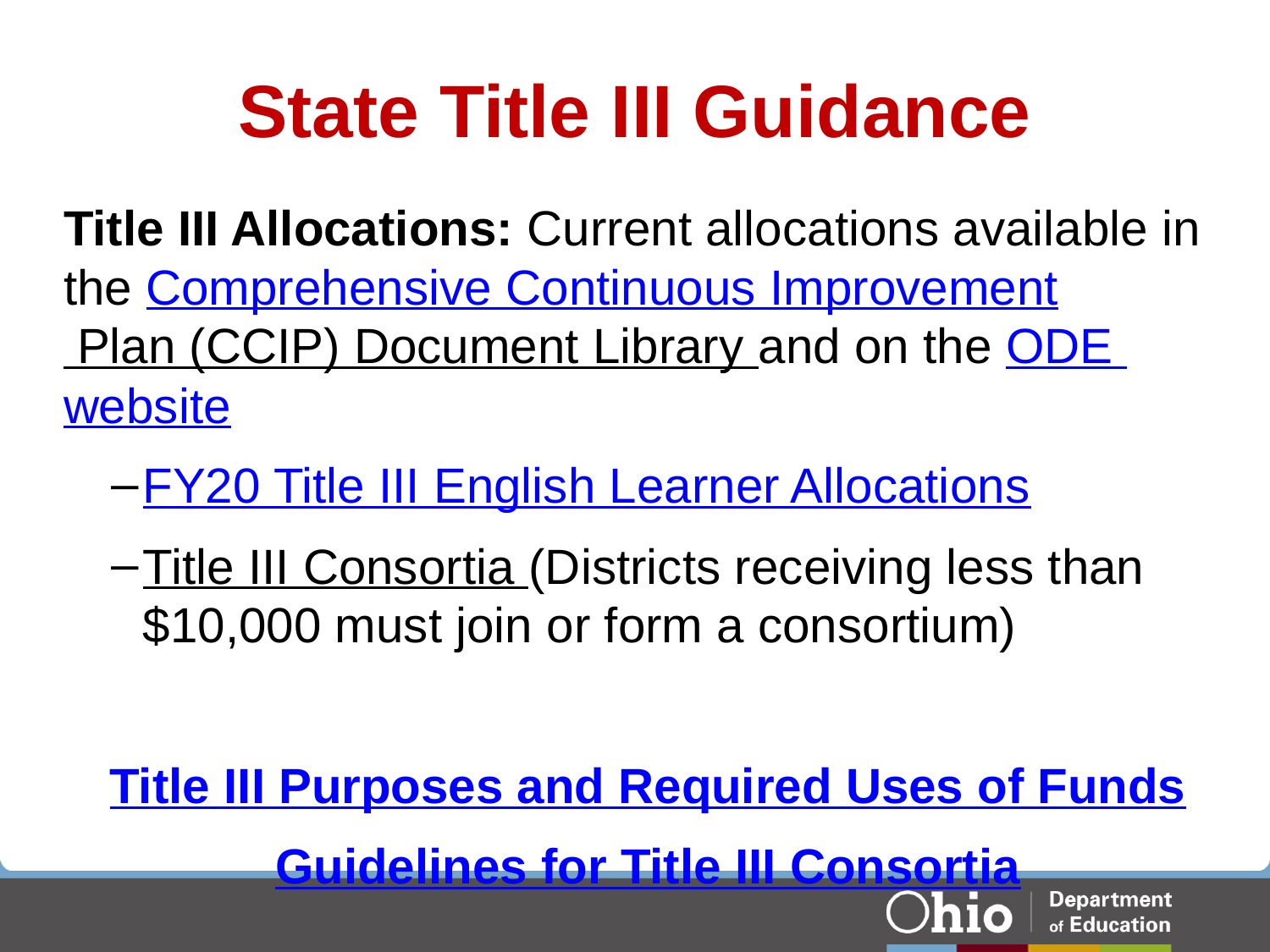

# State Title III Guidance
Title III Allocations: Current allocations available in the Comprehensive Continuous Improvement Plan (CCIP) Document Library and on the ODE website
FY20 Title III English Learner Allocations
Title III Consortia (Districts receiving less than $10,000 must join or form a consortium)

Title III Purposes and Required Uses of Funds
Guidelines for Title III Consortia